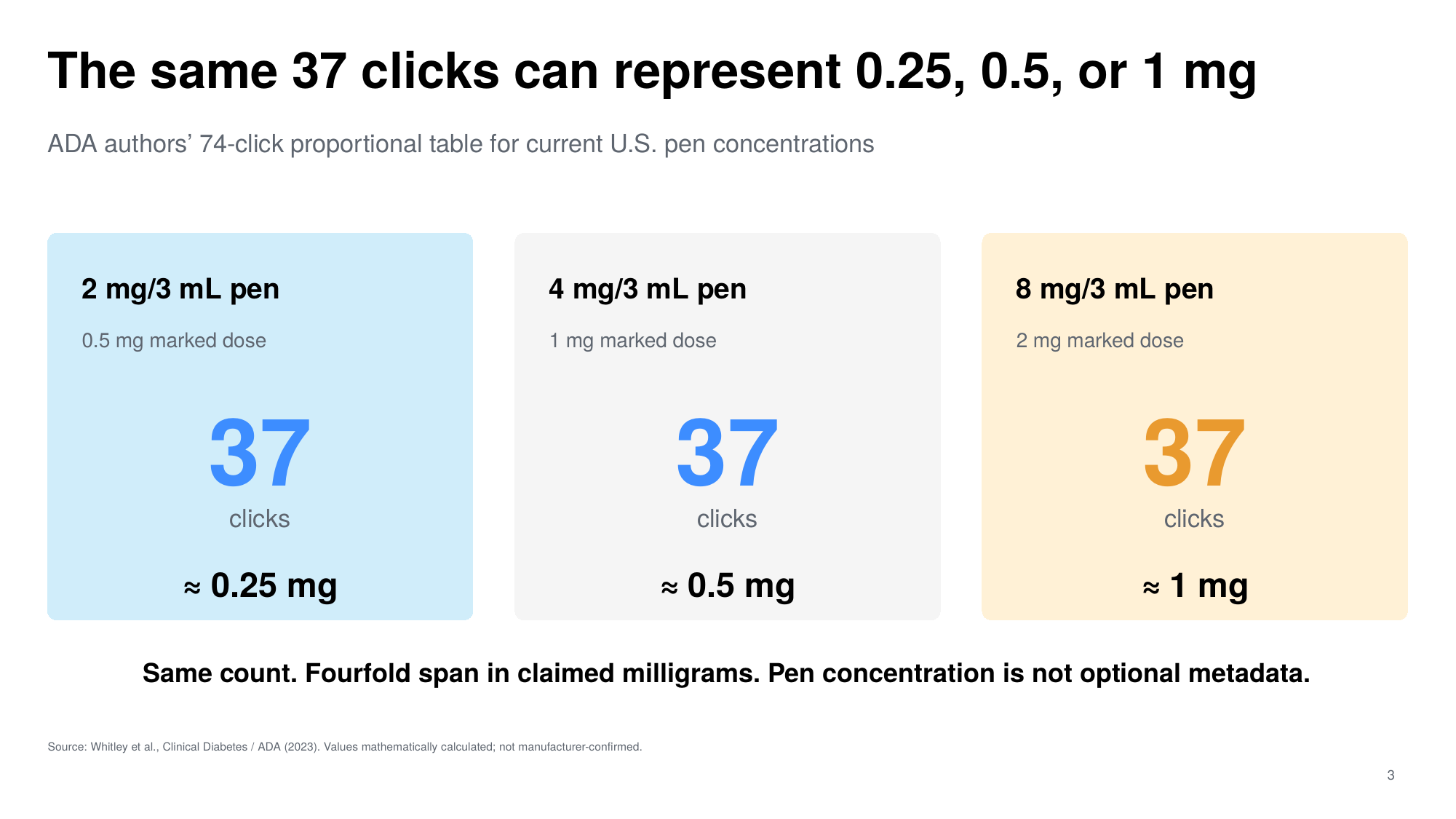

The same 37 clicks can represent 0.25, 0.5, or 1 mg
ADA authors’ 74-click proportional table for current U.S. pen concentrations

2 mg/3 mL pen
4 mg/3 mL pen
8 mg/3 mL pen
0.5 mg marked dose
1 mg marked dose
2 mg marked dose
37
37
37
clicks
clicks
clicks
≈ 0.25 mg
≈ 0.5 mg
≈ 1 mg
Same count. Fourfold span in claimed milligrams. Pen concentration is not optional metadata.
Source: Whitley et al., Clinical Diabetes / ADA (2023). Values mathematically calculated; not manufacturer-confirmed.
3